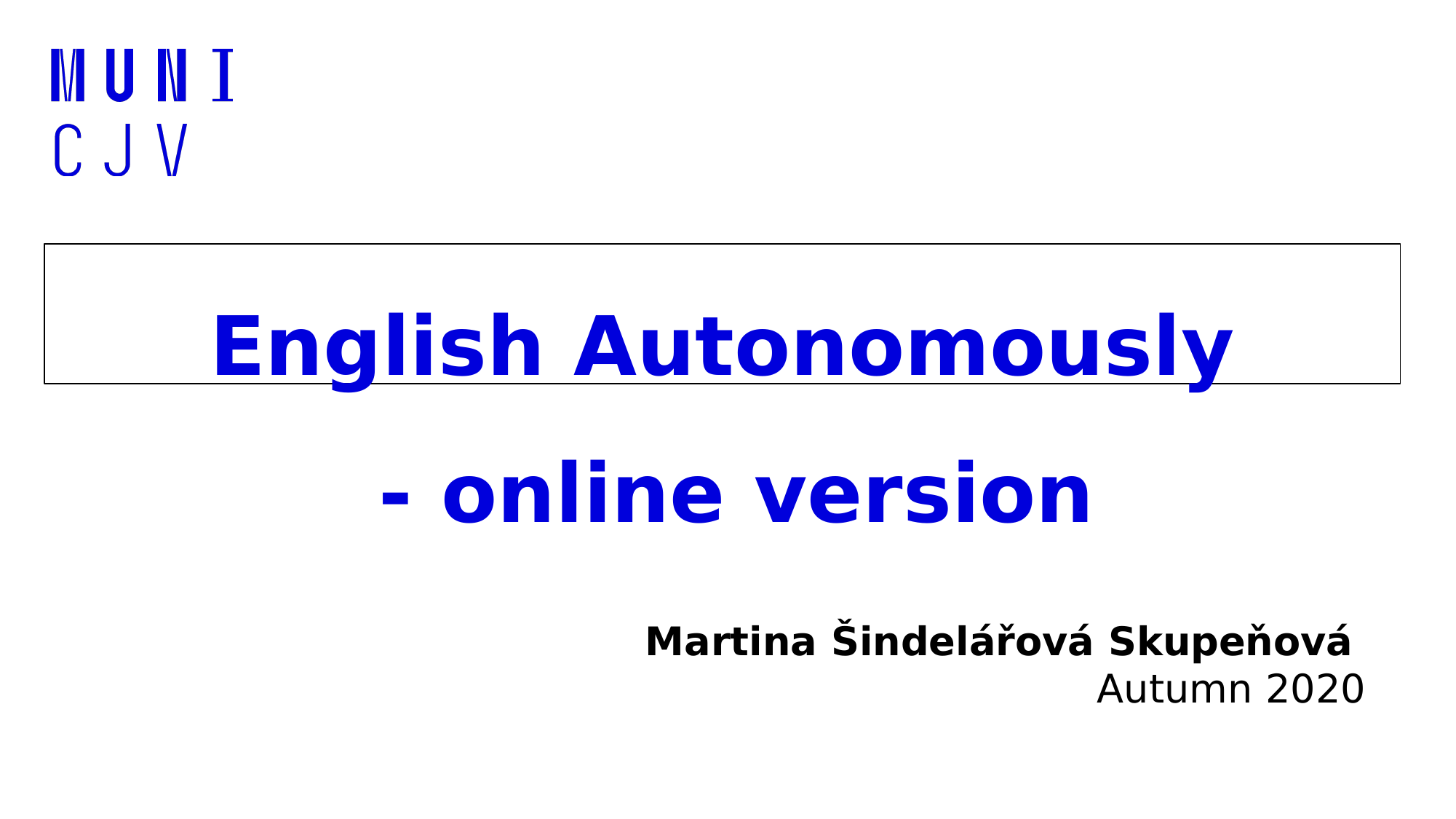

# English Autonomously - online version

Martina Šindelářová Skupeňová
Autumn 2020